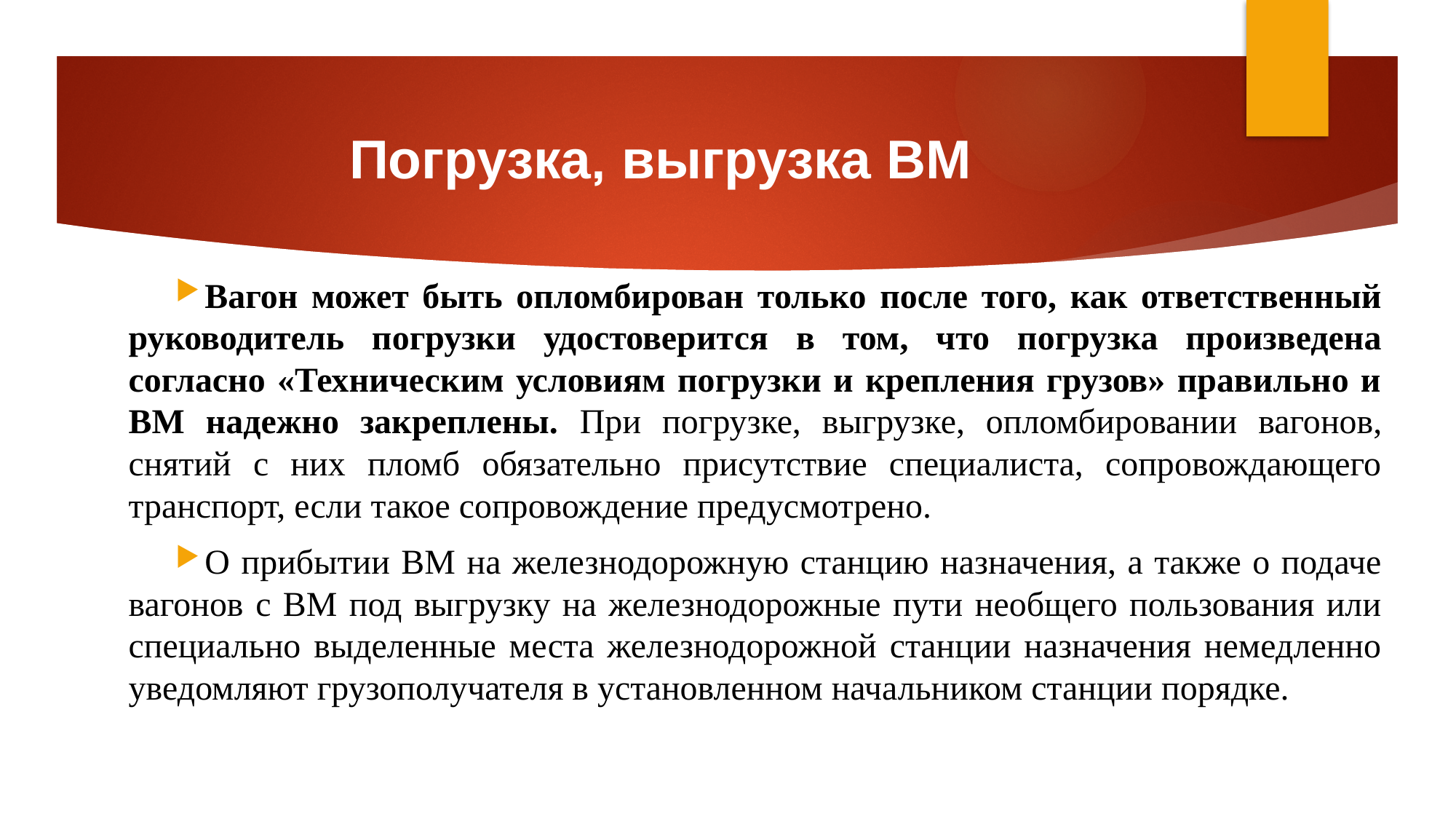

# Погрузка, выгрузка ВМ
Вагон может быть опломбирован только после того, как ответственный руководитель погрузки удостоверится в том, что погрузка произведена согласно «Техническим условиям погрузки и крепления грузов» правильно и ВМ надежно закреплены. При погрузке, выгрузке, опломбировании вагонов, снятий с них пломб обязательно присутствие специалиста, сопровождающего транспорт, если такое сопровождение предусмотрено.
О прибытии ВМ на железнодорожную станцию назначения, а также о подаче вагонов с ВМ под выгрузку на железнодорожные пути необщего пользования или специально выделенные места железнодорожной станции назначения немедленно уведомляют грузополучателя в установленном начальником станции порядке.